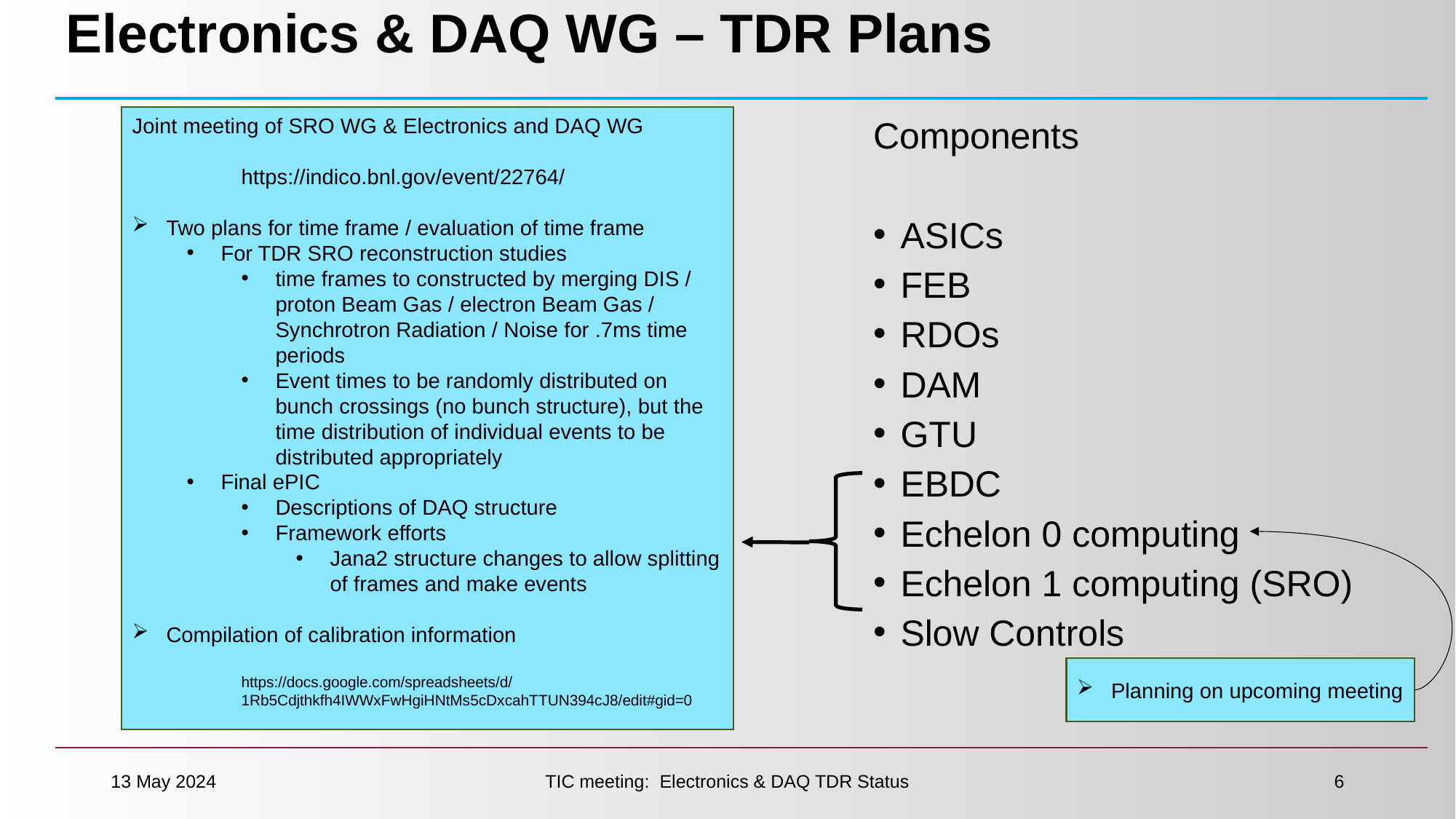

# Electronics & DAQ WG – TDR Plans
Joint meeting of SRO WG & Electronics and DAQ WG

	https://indico.bnl.gov/event/22764/

Two plans for time frame / evaluation of time frame
For TDR SRO reconstruction studies
time frames to constructed by merging DIS / proton Beam Gas / electron Beam Gas / Synchrotron Radiation / Noise for .7ms time periods
Event times to be randomly distributed on bunch crossings (no bunch structure), but the time distribution of individual events to be distributed appropriately
Final ePIC
Descriptions of DAQ structure
Framework efforts
Jana2 structure changes to allow splitting of frames and make events

Compilation of calibration information

https://docs.google.com/spreadsheets/d/1Rb5Cdjthkfh4IWWxFwHgiHNtMs5cDxcahTTUN394cJ8/edit#gid=0

TDR Deliverables
System Design Documents
System Operation / Framework
Data volumes
Requirements
Basis of Estimates
Detailed Documentation
Specifications
Design Documents
Engineering Drawings / Readout Chain
Tests and results
Status
Components

ASICs
FEB
RDOs
DAM
GTU
EBDC
Echelon 0 computing
Echelon 1 computing (SRO)
Slow Controls

Planning on upcoming meeting
13 May 2024
TIC meeting:  Electronics & DAQ TDR Status
6